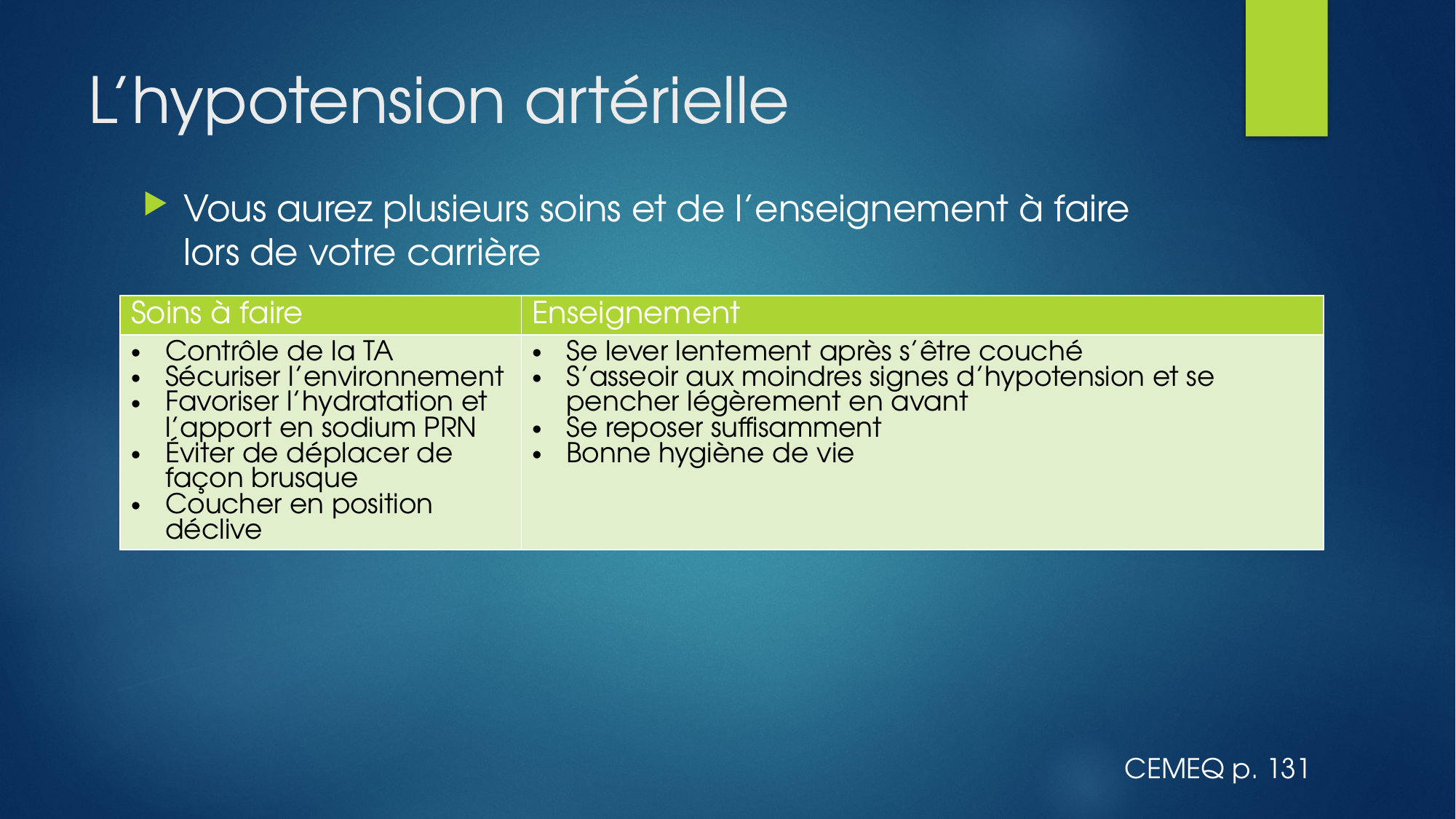

# L’hypotension artérielle
Vous aurez plusieurs soins et de l’enseignement à faire lors de votre carrière
| Soins à faire | Enseignement |
| --- | --- |
| Contrôle de la TA Sécuriser l’environnement Favoriser l’hydratation et l’apport en sodium PRN Éviter de déplacer de façon brusque Coucher en position déclive | Se lever lentement après s’être couché S’asseoir aux moindres signes d’hypotension et se pencher légèrement en avant Se reposer suffisamment Bonne hygiène de vie |
CEMEQ p. 131